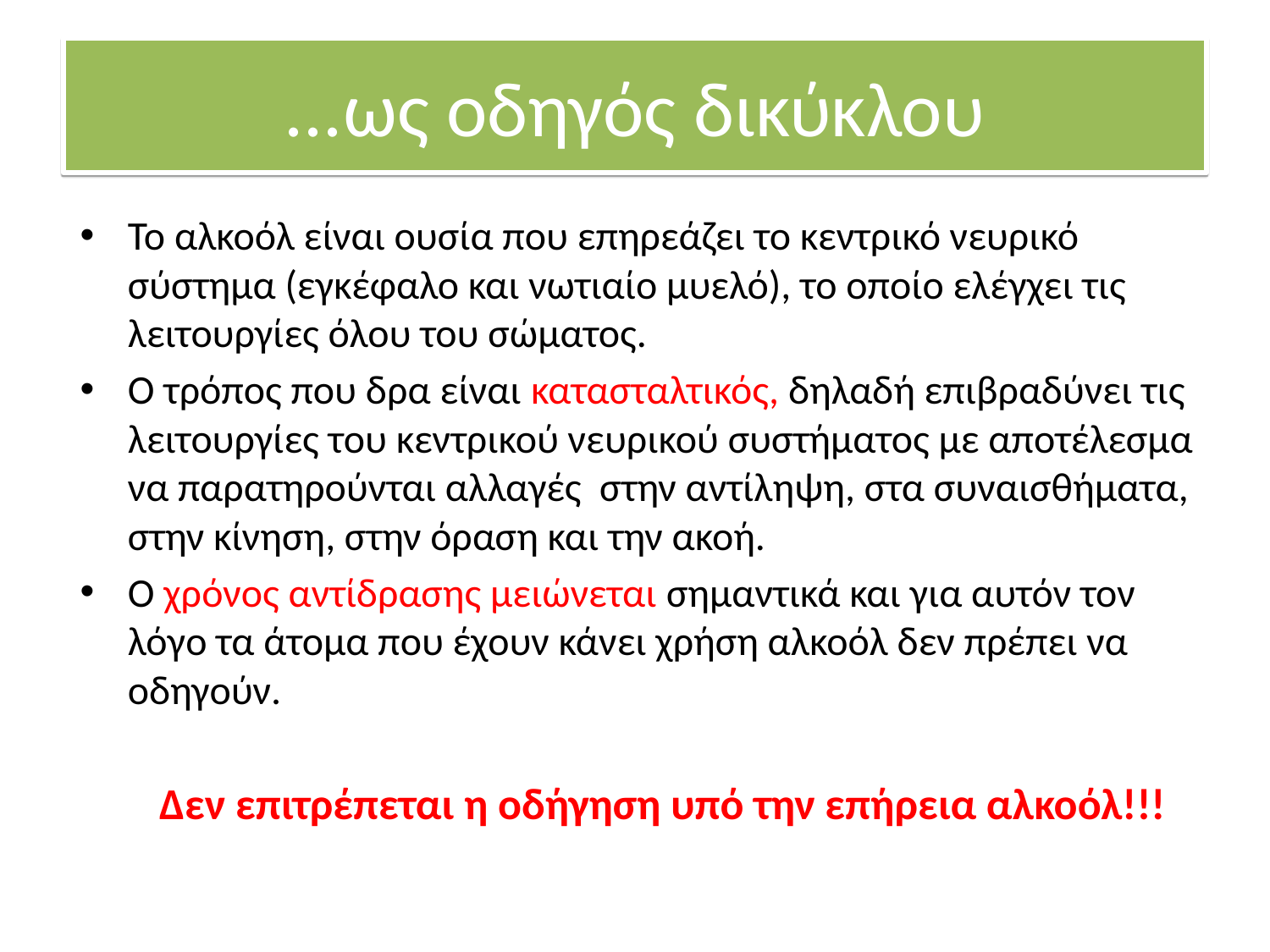

# ...ως οδηγός δικύκλου
Το αλκοόλ είναι ουσία που επηρεάζει το κεντρικό νευρικό σύστημα (εγκέφαλο και νωτιαίο μυελό), το οποίο ελέγχει τις λειτουργίες όλου του σώματος.
Ο τρόπος που δρα είναι κατασταλτικός, δηλαδή επιβραδύνει τις λειτουργίες του κεντρικού νευρικού συστήματος με αποτέλεσμα να παρατηρούνται αλλαγές  στην αντίληψη, στα συναισθήματα, στην κίνηση, στην όραση και την ακοή.
Ο χρόνος αντίδρασης μειώνεται σημαντικά και για αυτόν τον λόγο τα άτομα που έχουν κάνει χρήση αλκοόλ δεν πρέπει να οδηγούν.

	Δεν επιτρέπεται η οδήγηση υπό την επήρεια αλκοόλ!!!